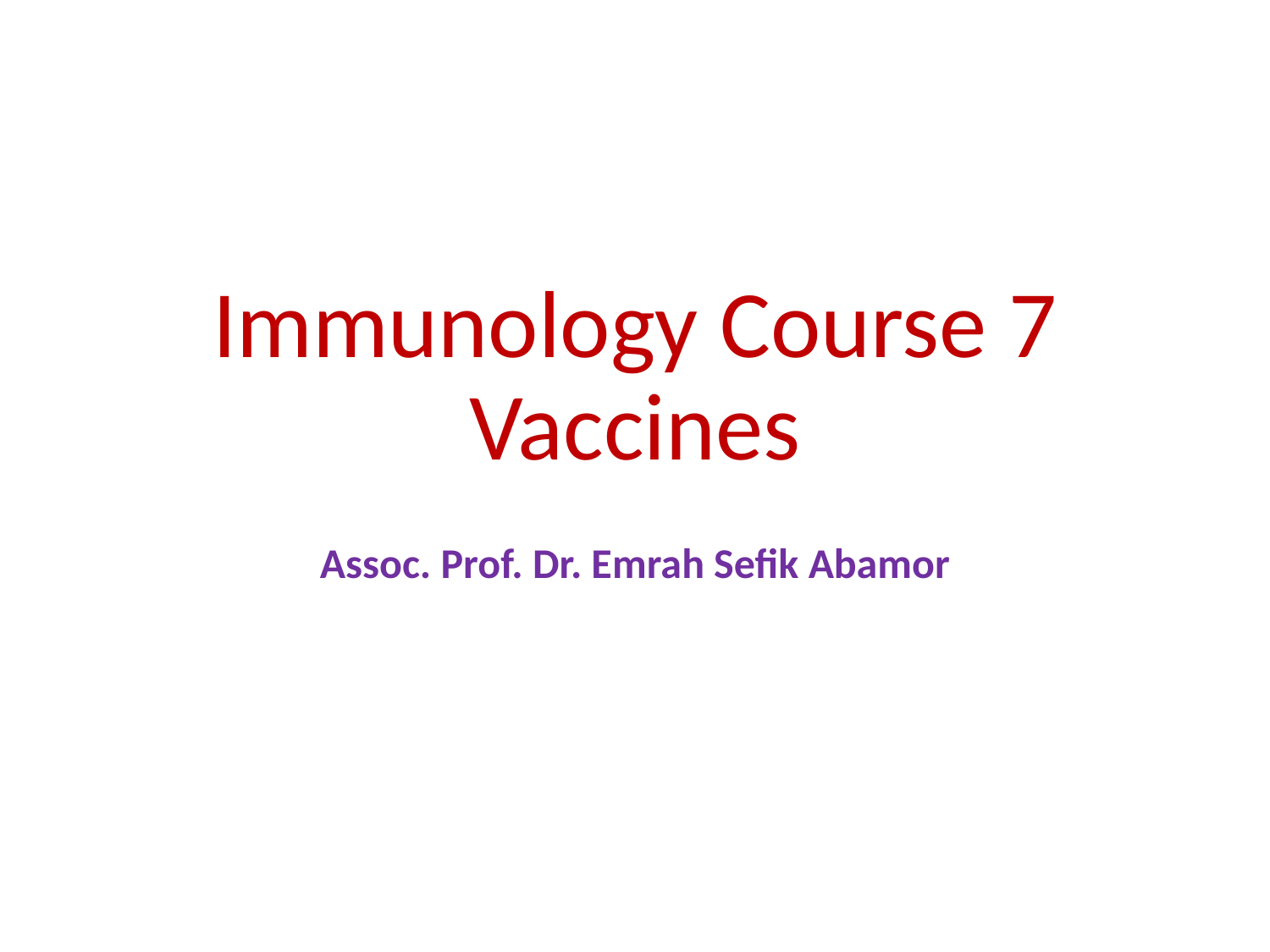

# Immunology Course 7 Vaccines
Assoc. Prof. Dr. Emrah Sefik Abamor